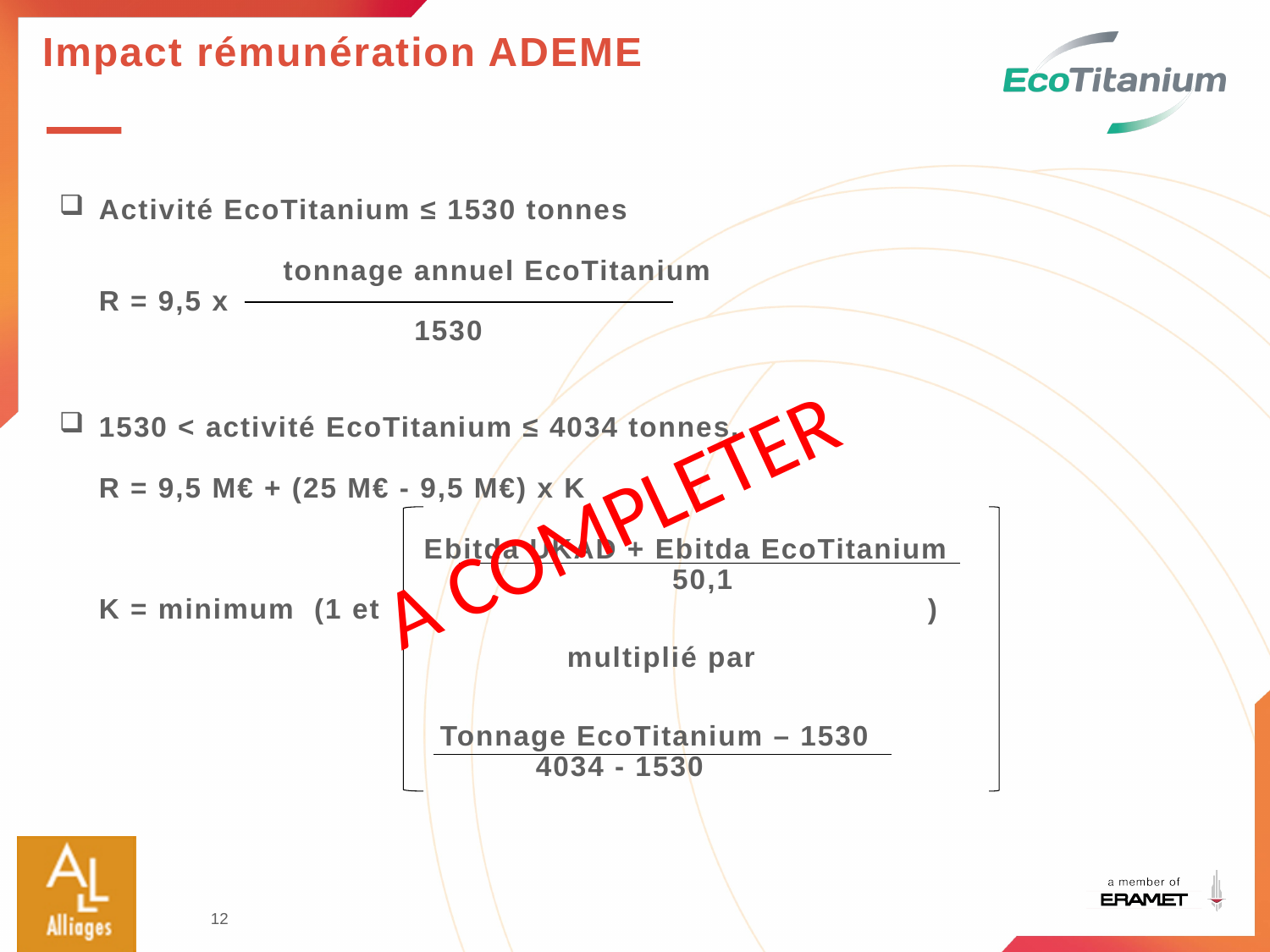

# Impact rémunération ADEME

Activité EcoTitanium ≤ 1530 tonnes
	      tonnage annuel EcoTitanium
R = 9,5 x
                                 1530

1530 < activité EcoTitanium ≤ 4034 tonnes.
R = 9,5 M€ + (25 M€ - 9,5 M€) x K
                                  Ebitda UKAD + Ebitda EcoTitanium
                                                            50,1
K = minimum  (1 et                    			       )
 				multiplié par
 			Tonnage EcoTitanium – 1530
			          4034 - 1530

A COMPLETER

12